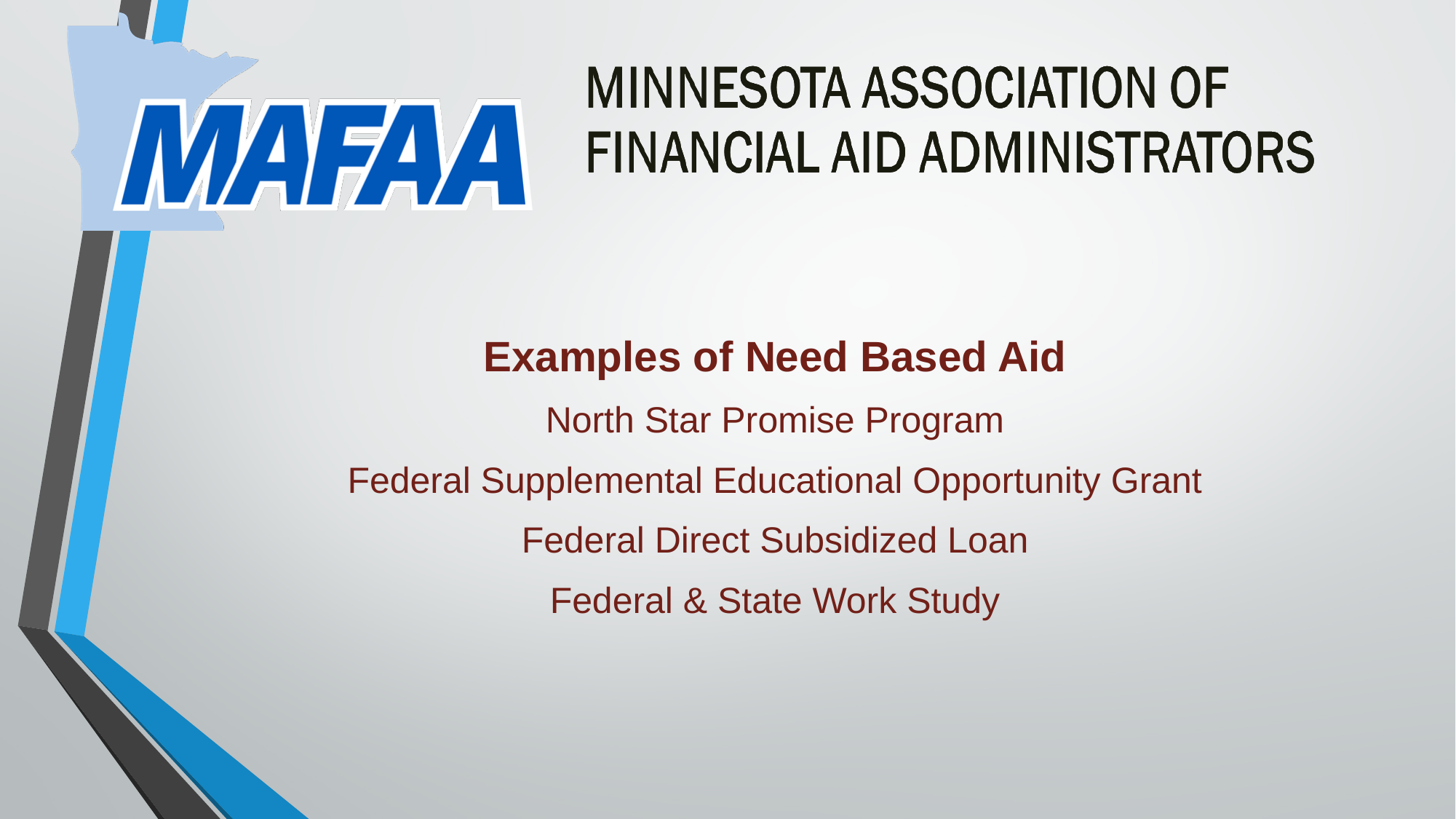

Examples of Need Based Aid
North Star Promise Program
Federal Supplemental Educational Opportunity Grant
Federal Direct Subsidized Loan
Federal & State Work Study